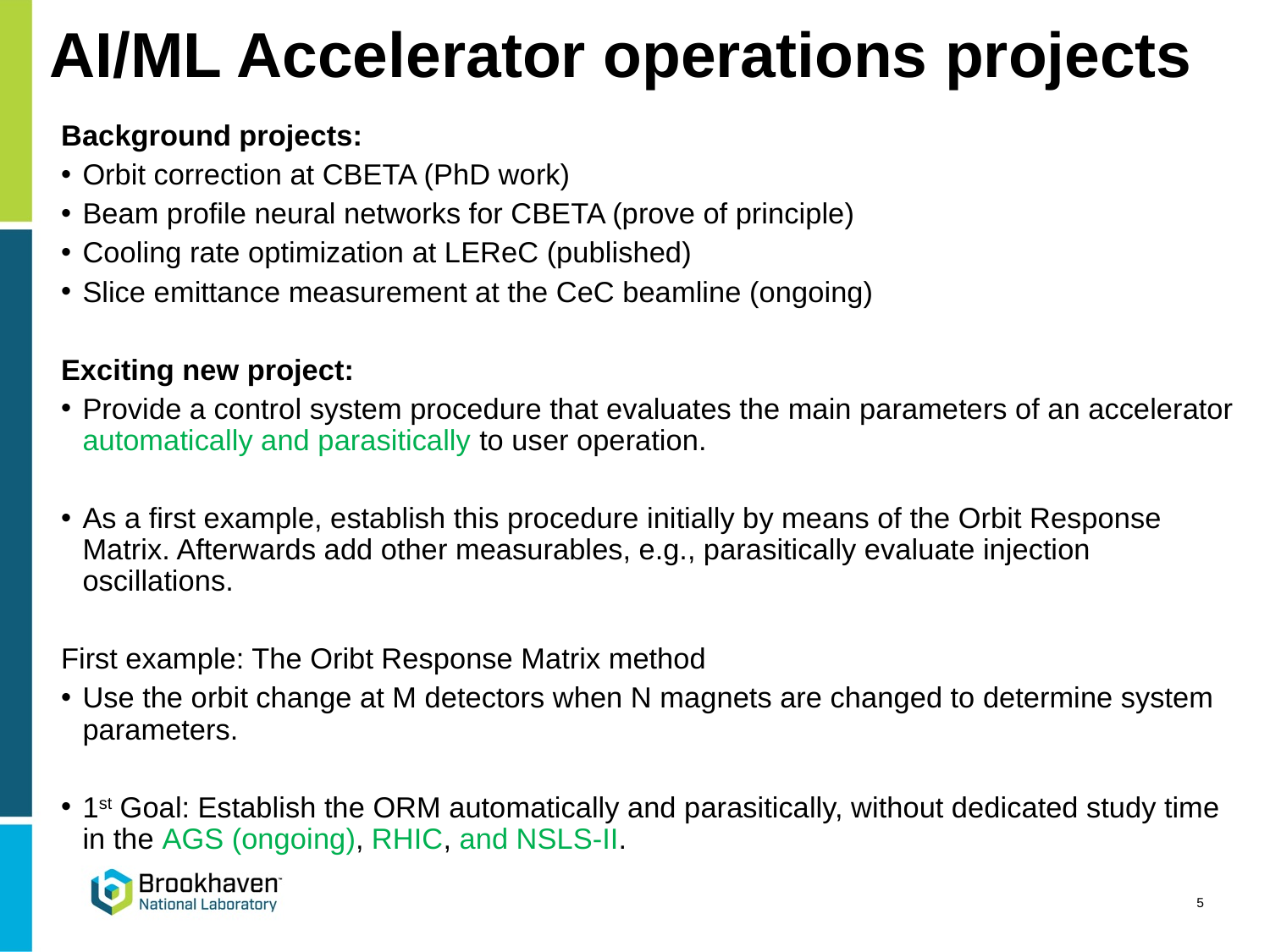

# AI/ML Accelerator operations projects
Background projects:
Orbit correction at CBETA (PhD work)
Beam profile neural networks for CBETA (prove of principle)
Cooling rate optimization at LEReC (published)
Slice emittance measurement at the CeC beamline (ongoing)

Exciting new project:
Provide a control system procedure that evaluates the main parameters of an accelerator automatically and parasitically to user operation.

As a first example, establish this procedure initially by means of the Orbit Response Matrix. Afterwards add other measurables, e.g., parasitically evaluate injection oscillations.

First example: The Oribt Response Matrix method
Use the orbit change at M detectors when N magnets are changed to determine system parameters.

1st Goal: Establish the ORM automatically and parasitically, without dedicated study time in the AGS (ongoing), RHIC, and NSLS-II.

5